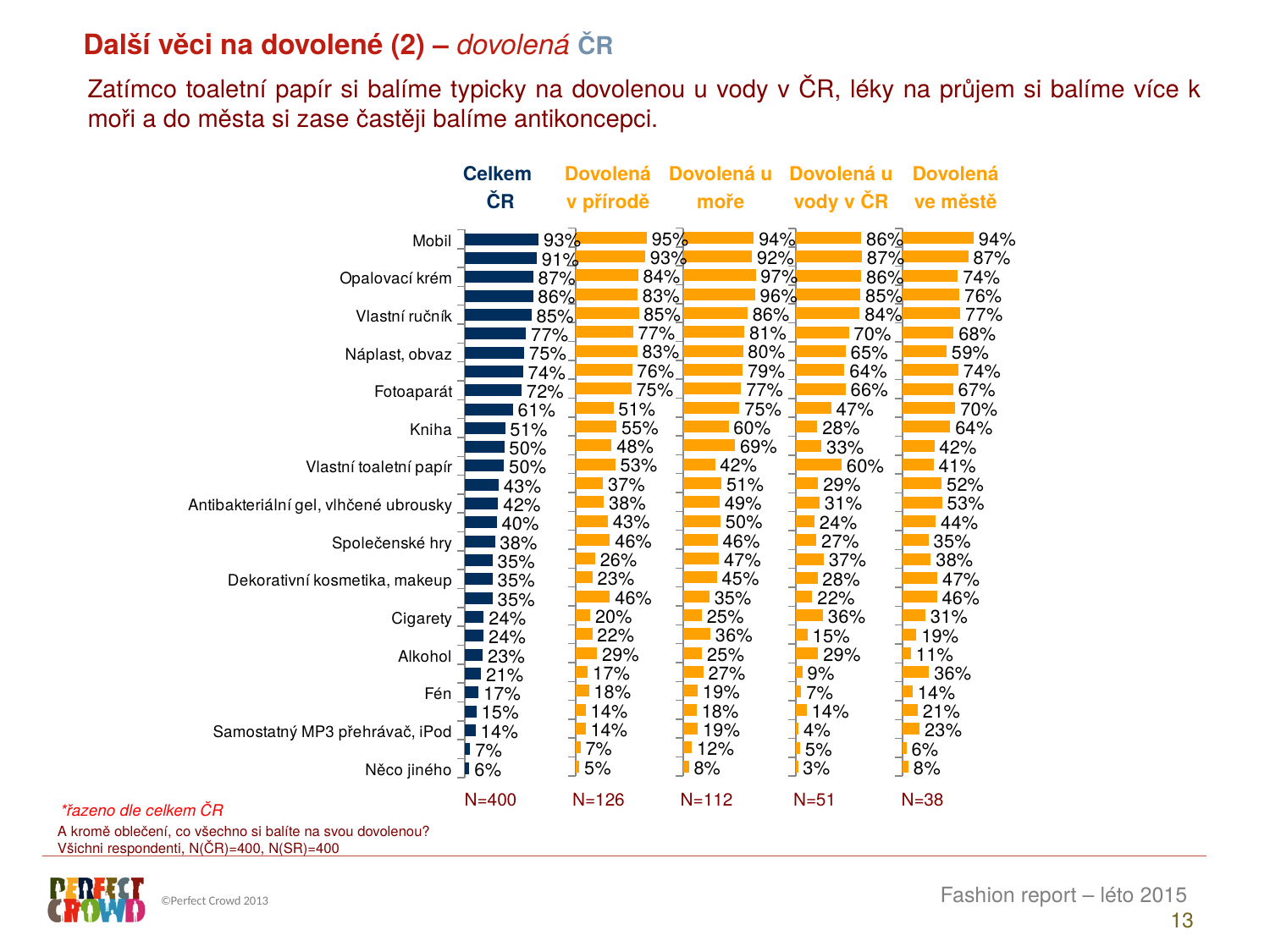

Další věci na dovolené (2) – dovolená ČR
Zatímco toaletní papír si balíme typicky na dovolenou u vody v ČR, léky na průjem si balíme více k moři a do města si zase častěji balíme antikoncepci.
| Celkem ČR | Dovolená v přírodě | Dovolená u moře | Dovolená u vody v ČR | Dovolená ve městě |
| --- | --- | --- | --- | --- |

### Chart

| Category | Dovolená v přírodě |
|---|---|
| Něco jiného | 5.17192039543515 |
| Deník | 6.8748356723083175 |
| Samostatný MP3 přehrávač, iPod | 13.548520917902346 |
| Starší dioptrické brýle | 13.757509716926311 |
| Fén | 17.879673415409737 |
| Antikoncepce | 16.5447802063351 |
| Alkohol | 28.754591881449837 |
| Tablet, čtečku | 22.425862624980127 |
| Cigarety | 19.948294455843637 |
| Papírovou mapu, průvodce | 46.02052352147248 |
| Dekorativní kosmetika, makeup | 22.53188686901005 |
| Léky na alergii | 26.347484233202334 |
| Společenské hry | 46.124544959200236 |
| Časopis | 43.165837315265 |
| Antibakteriální gel, vlhčené ubrousky | 38.040900806230795 |
| Pleťová kosmetika | 36.829043879646655 |
| Vlastní toaletní papír | 53.25157112617731 |
| Léky na průjem | 48.37904877690003 |
| Kniha | 55.14942085993639 |
| Tělová kosmetika | 50.78290335922458 |
| Fotoaparát | 74.83188951139361 |
| Léky na bolest | 75.88001001975837 |
| Náplast, obvaz | 82.71104200595626 |
| Papírové kapesníky | 76.88689293682508 |
| Vlastní ručník | 84.85257351399133 |
| Sluneční brýle | 83.2199309505285 |
| Opalovací krém | 83.93421449644471 |
| Osobní hygiena | 93.31516727029764 |
| Mobil | 95.49784506717567 |

### Chart

| Category | Dovolená u moře |
|---|---|
| Něco jiného | 7.507895579428099 |
| Deník | 11.523111657693349 |
| Samostatný MP3 přehrávač, iPod | 19.349300701336432 |
| Starší dioptrické brýle | 18.015410063154974 |
| Fén | 19.12844904000205 |
| Antikoncepce | 26.891562302314824 |
| Alkohol | 25.187579701348344 |
| Tablet, čtečku | 36.0729612245956 |
| Cigarety | 24.762854685752615 |
| Papírovou mapu, průvodce | 34.74729955409404 |
| Dekorativní kosmetika, makeup | 44.611619376388354 |
| Léky na alergii | 47.46975815506136 |
| Společenské hry | 45.95374931722008 |
| Časopis | 49.64498499301609 |
| Antibakteriální gel, vlhčené ubrousky | 48.53580558001549 |
| Pleťová kosmetika | 51.00014321302236 |
| Vlastní toaletní papír | 42.28093994521325 |
| Léky na průjem | 69.10387067064902 |
| Kniha | 60.393404331607556 |
| Tělová kosmetika | 75.02956812692568 |
| Fotoaparát | 77.19780200422169 |
| Léky na bolest | 79.3764812413302 |
| Náplast, obvaz | 79.555103987352 |
| Papírové kapesníky | 81.4049137329382 |
| Vlastní ručník | 85.66073299233788 |
| Sluneční brýle | 95.78083015274314 |
| Opalovací krém | 96.51263767846535 |
| Osobní hygiena | 91.75970006062886 |
| Mobil | 94.22495643432931 |

### Chart

| Category | Celkem ČR |
|---|---|
| Něco jiného | 6.040909784663802 |
| Deník | 7.059807592738414 |
| Samostatný MP3 přehrávač, iPod | 13.96150982149942 |
| Starší dioptrické brýle | 14.887497729164991 |
| Fén | 17.455996834747978 |
| Antikoncepce | 20.873703888185972 |
| Alkohol | 22.940133174792347 |
| Tablet, čtečku | 23.93795261947624 |
| Cigarety | 24.16841804399512 |
| Papírovou mapu, průvodce | 35.294236652343464 |
| Dekorativní kosmetika, makeup | 35.332085628342114 |
| Léky na alergii | 35.41343232155312 |
| Společenské hry | 38.28220671413236 |
| Časopis | 40.494573018683035 |
| Antibakteriální gel, vlhčené ubrousky | 42.445756071355 |
| Pleťová kosmetika | 43.15085293966096 |
| Vlastní toaletní papír | 49.84140250351617 |
| Léky na průjem | 49.960371552261115 |
| Kniha | 51.279595927357256 |
| Tělová kosmetika | 61.05400172966717 |
| Fotoaparát | 71.89674171893765 |
| Léky na bolest | 73.85860879903656 |
| Náplast, obvaz | 75.20948571037006 |
| Papírové kapesníky | 77.3747132762018 |
| Vlastní ručník | 84.5045930249714 |
| Sluneční brýle | 86.49447559366537 |
| Opalovací krém | 86.75904901771966 |
| Osobní hygiena | 91.15256945635397 |
| Mobil | 93.48597173669772 |

### Chart

| Category | Dovolená u vody v ČR |
|---|---|
| Něco jiného | 2.6499205257124756 |
| Deník | 5.4117333794430875 |
| Samostatný MP3 přehrávač, iPod | 3.623455447532859 |
| Starší dioptrické brýle | 13.980318922431692 |
| Fén | 7.072014495056295 |
| Antikoncepce | 8.595261286681673 |
| Alkohol | 29.40460191768547 |
| Tablet, čtečku | 15.177382949380998 |
| Cigarety | 35.69711355142404 |
| Papírovou mapu, průvodce | 21.641309538444318 |
| Dekorativní kosmetika, makeup | 28.413368256251488 |
| Léky na alergii | 36.6749082725398 |
| Společenské hry | 27.02960267686437 |
| Časopis | 24.498205924740716 |
| Antibakteriální gel, vlhčené ubrousky | 31.30927202011286 |
| Pleťová kosmetika | 29.284433424635125 |
| Vlastní toaletní papír | 60.130137156782126 |
| Léky na průjem | 33.49143083342804 |
| Kniha | 28.313261978995314 |
| Tělová kosmetika | 46.58765895280753 |
| Fotoaparát | 65.53524633710356 |
| Léky na bolest | 64.08557579652935 |
| Náplast, obvaz | 65.45228504625649 |
| Papírové kapesníky | 69.78099126318139 |
| Vlastní ručník | 84.22002126345298 |
| Sluneční brýle | 85.06645707503388 |
| Opalovací krém | 86.16797130367783 |
| Osobní hygiena | 87.0574962664263 |
| Mobil | 86.31614717875976 |

### Chart

| Category | Dovolená ve městě |
|---|---|
| Něco jiného | 8.034211830082636 |
| Deník | 5.522424315923955 |
| Samostatný MP3 přehrávač, iPod | 22.851422482354522 |
| Starší dioptrické brýle | 20.65423090114877 |
| Fén | 13.843973454229452 |
| Antikoncepce | 35.58205065153614 |
| Alkohol | 11.486762226043762 |
| Tablet, čtečku | 18.579916217614613 |
| Cigarety | 30.532278487086383 |
| Papírovou mapu, průvodce | 46.15240139430513 |
| Dekorativní kosmetika, makeup | 46.5287602064174 |
| Léky na alergii | 37.72208889548887 |
| Společenské hry | 34.70127219850062 |
| Časopis | 44.193069285245485 |
| Antibakteriální gel, vlhčené ubrousky | 52.74696853673922 |
| Pleťová kosmetika | 52.16355482732279 |
| Vlastní toaletní papír | 41.4367820609761 |
| Léky na průjem | 42.36688589026167 |
| Kniha | 63.597452019858146 |
| Tělová kosmetika | 70.3697245023182 |
| Fotoaparát | 67.34498255944236 |
| Léky na bolest | 74.48658719387281 |
| Náplast, obvaz | 58.85048796003446 |
| Papírové kapesníky | 68.09785262388093 |
| Vlastní ručník | 77.07827069677296 |
| Sluneční brýle | 75.81746852101062 |
| Opalovací krém | 73.6840705150225 |
| Osobní hygiena | 87.49128134926738 |
| Mobil | 94.47757568407604 |
| N=400 | N=126 | N=112 | N=51 | N=38 |
| --- | --- | --- | --- | --- |
*řazeno dle celkem ČR
A kromě oblečení, co všechno si balíte na svou dovolenou?
Všichni respondenti, N(ČR)=400, N(SR)=400